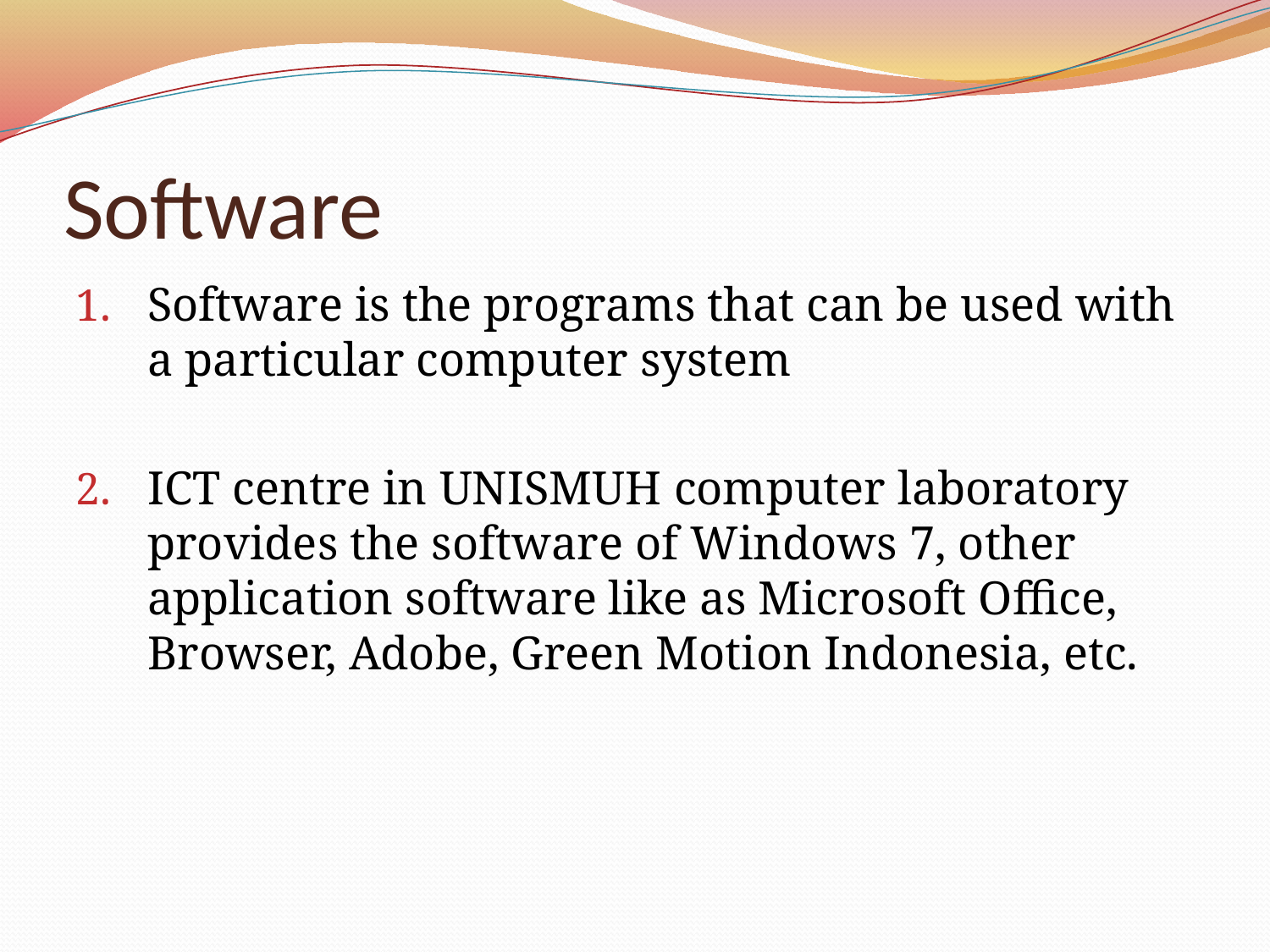

# Software
Software is the programs that can be used with a particular computer system

ICT centre in UNISMUH computer laboratory provides the software of Windows 7, other application software like as Microsoft Office, Browser, Adobe, Green Motion Indonesia, etc.